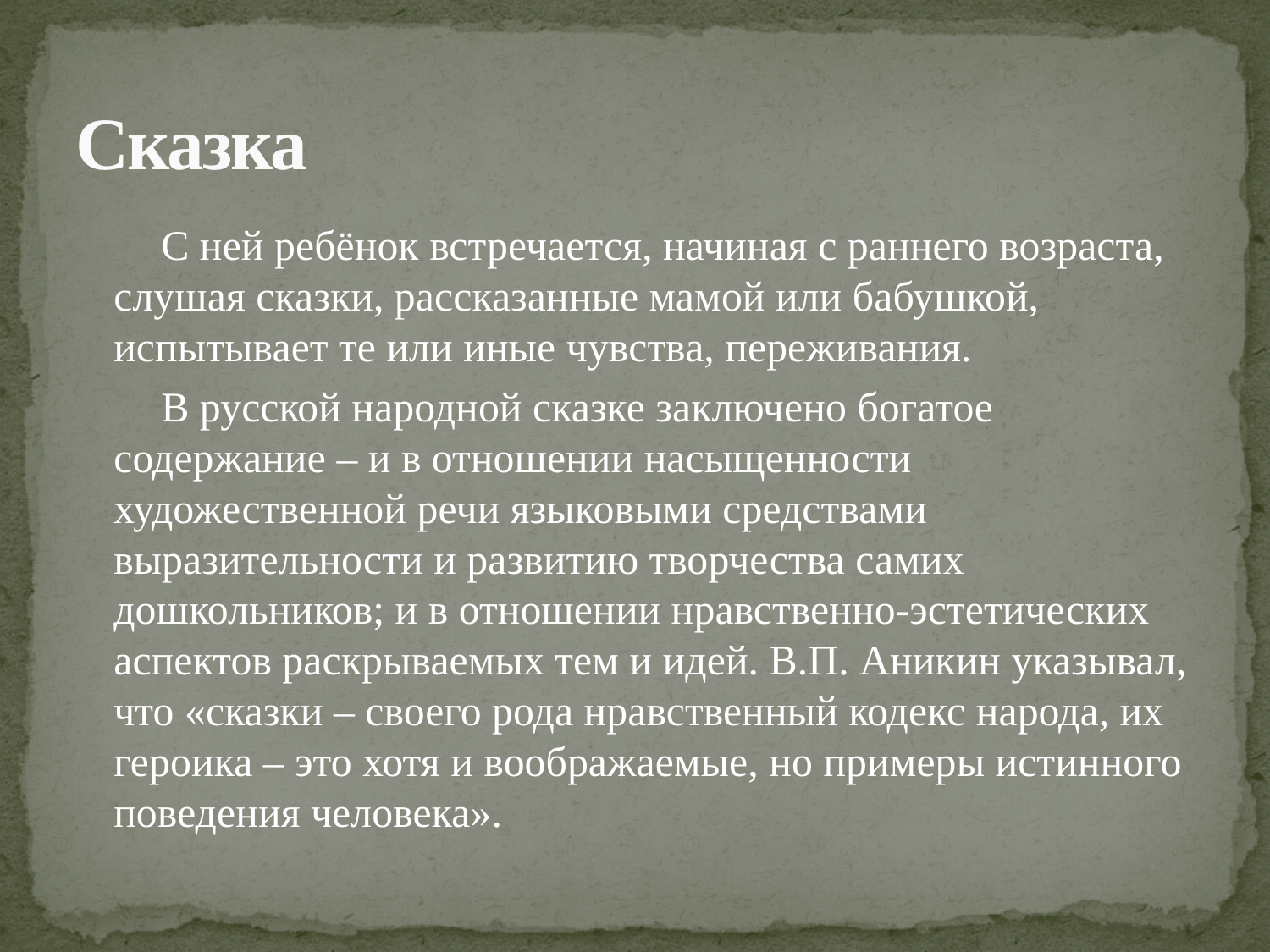

# Сказка
С ней ребёнок встречается, начиная с раннего возраста, слушая сказки, рассказанные мамой или бабушкой, испытывает те или иные чувства, переживания.
В русской народной сказке заключено богатое содержание – и в отношении насыщенности художественной речи языковыми средствами выразительности и развитию творчества самих дошкольников; и в отношении нравственно-эстетических аспектов раскрываемых тем и идей. В.П. Аникин указывал, что «сказки – своего рода нравственный кодекс народа, их героика – это хотя и воображаемые, но примеры истинного поведения человека».